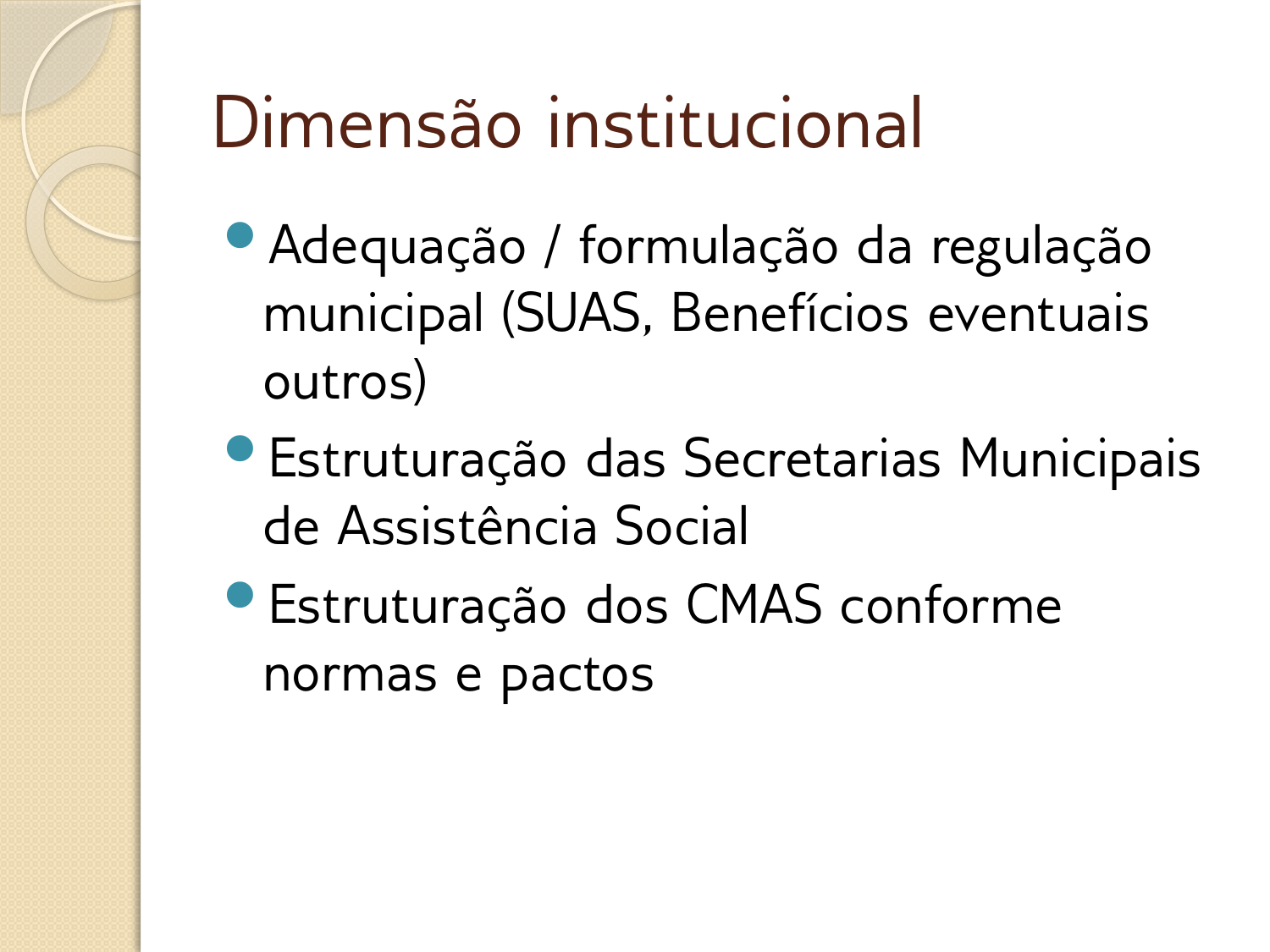

# Dimensão institucional
Adequação / formulação da regulação municipal (SUAS, Benefícios eventuais outros)
Estruturação das Secretarias Municipais de Assistência Social
Estruturação dos CMAS conforme normas e pactos